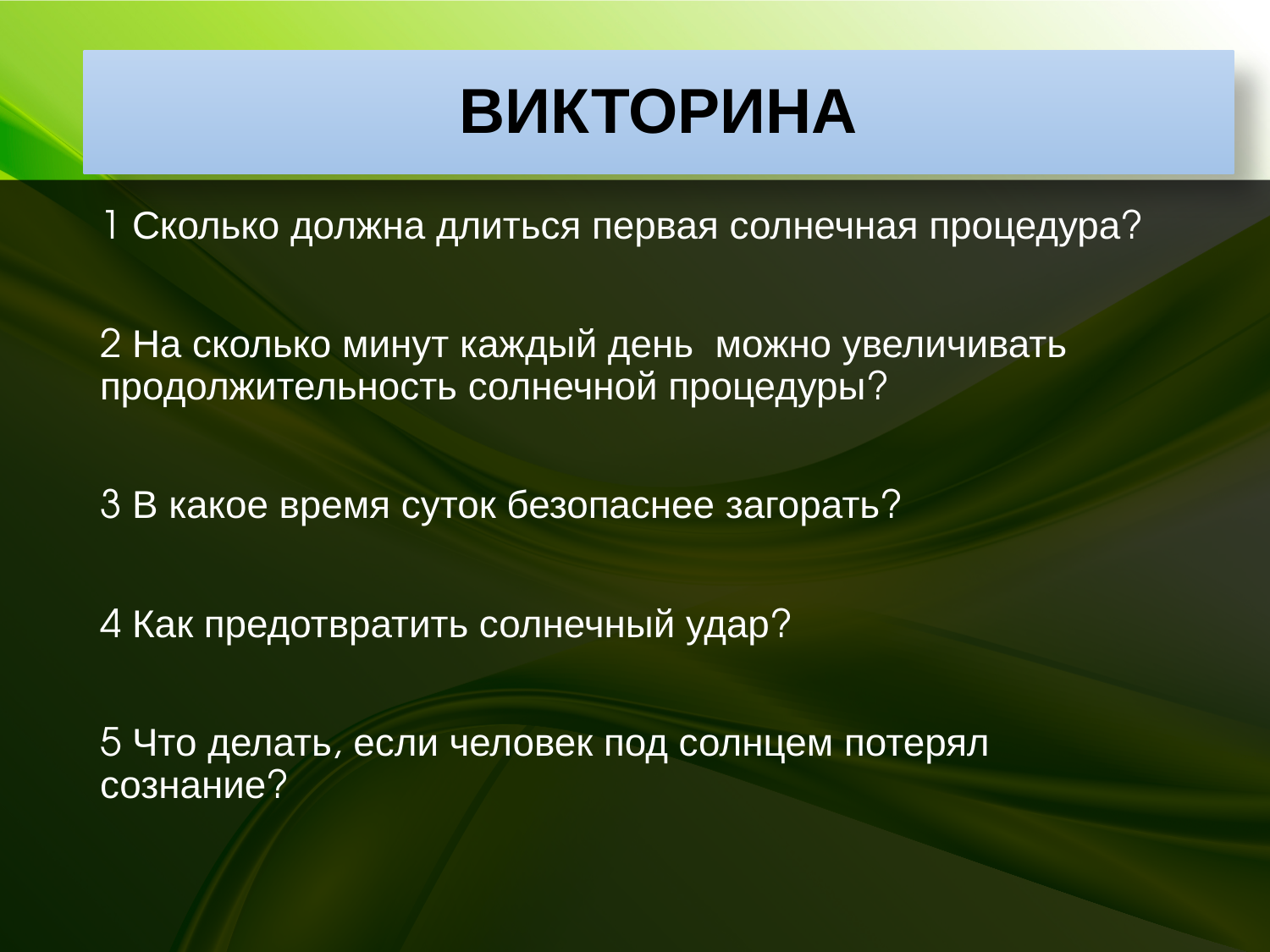

# Викторина
1 Сколько должна длиться первая солнечная процедура?

2 На сколько минут каждый день  можно увеличивать продолжительность солнечной процедуры?

3 В какое время суток безопаснее загорать?

4 Как предотвратить солнечный удар?

5 Что делать, если человек под солнцем потерял сознание?